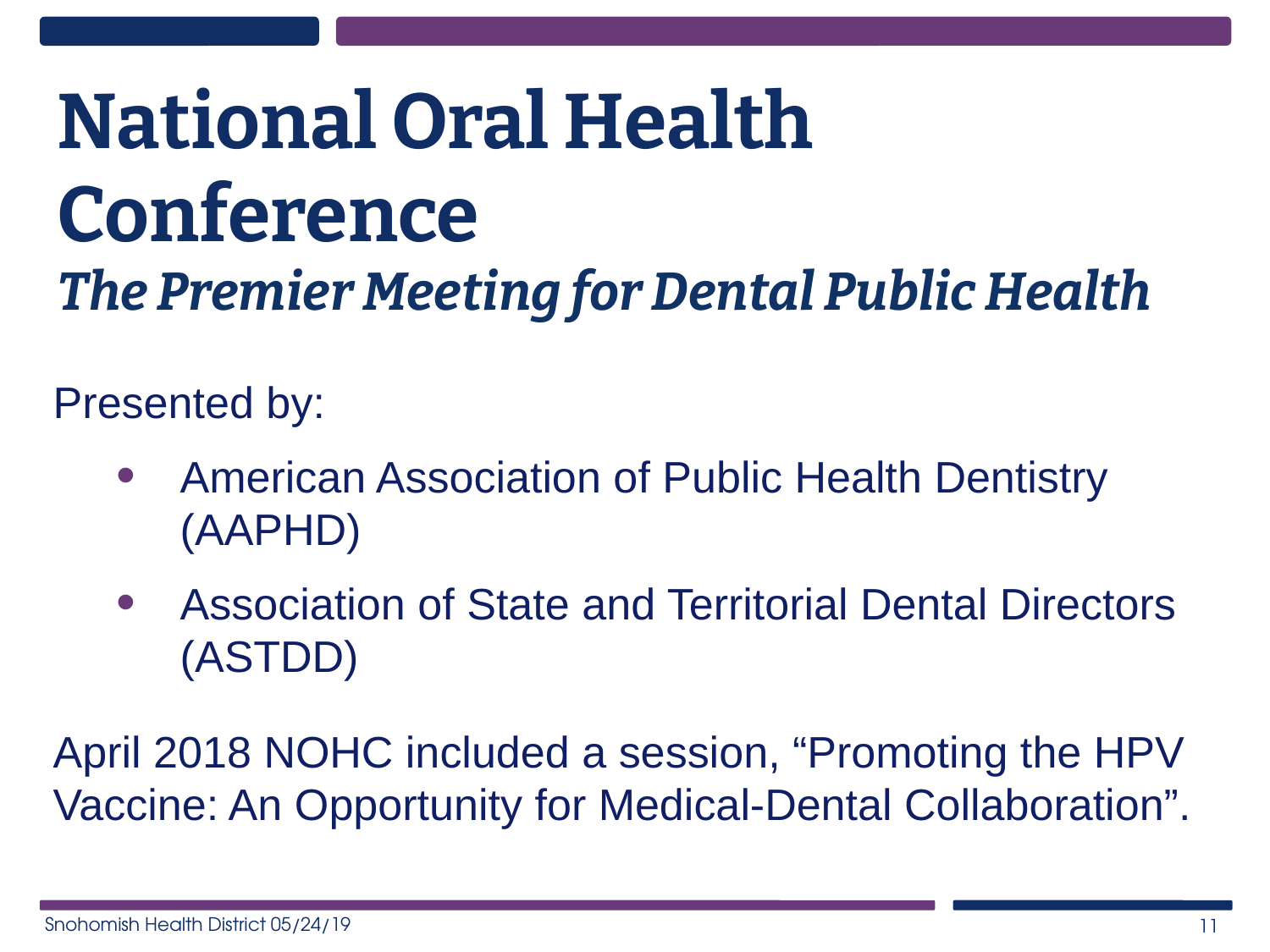

# National Oral Health Conference The Premier Meeting for Dental Public Health
Presented by:
American Association of Public Health Dentistry (AAPHD)
Association of State and Territorial Dental Directors (ASTDD)
April 2018 NOHC included a session, “Promoting the HPV Vaccine: An Opportunity for Medical-Dental Collaboration”.
11
Snohomish Health District 05/24/19